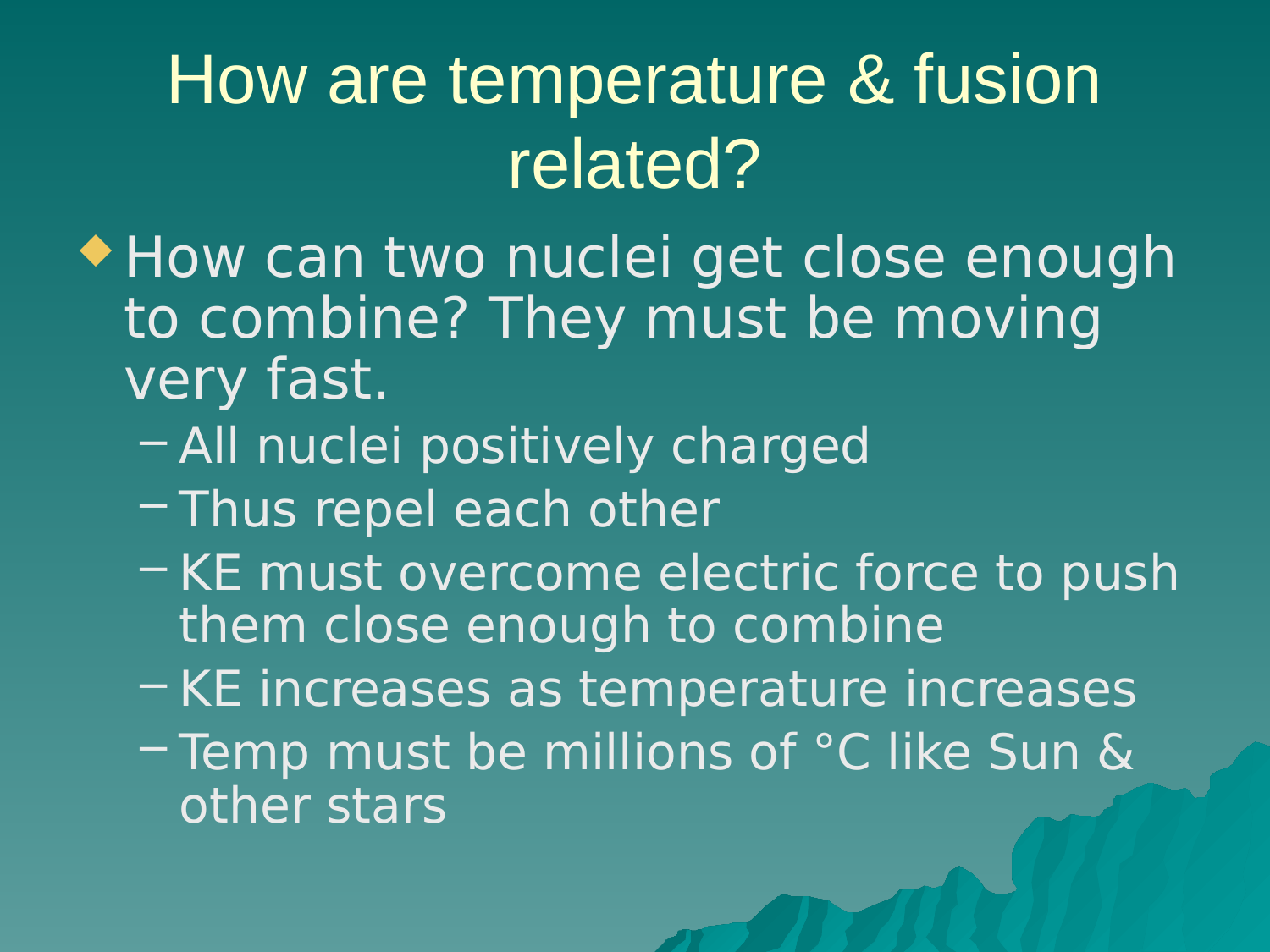

# How are temperature & fusion related?
How can two nuclei get close enough to combine? They must be moving very fast.
All nuclei positively charged
Thus repel each other
KE must overcome electric force to push them close enough to combine
KE increases as temperature increases
Temp must be millions of °C like Sun & other stars